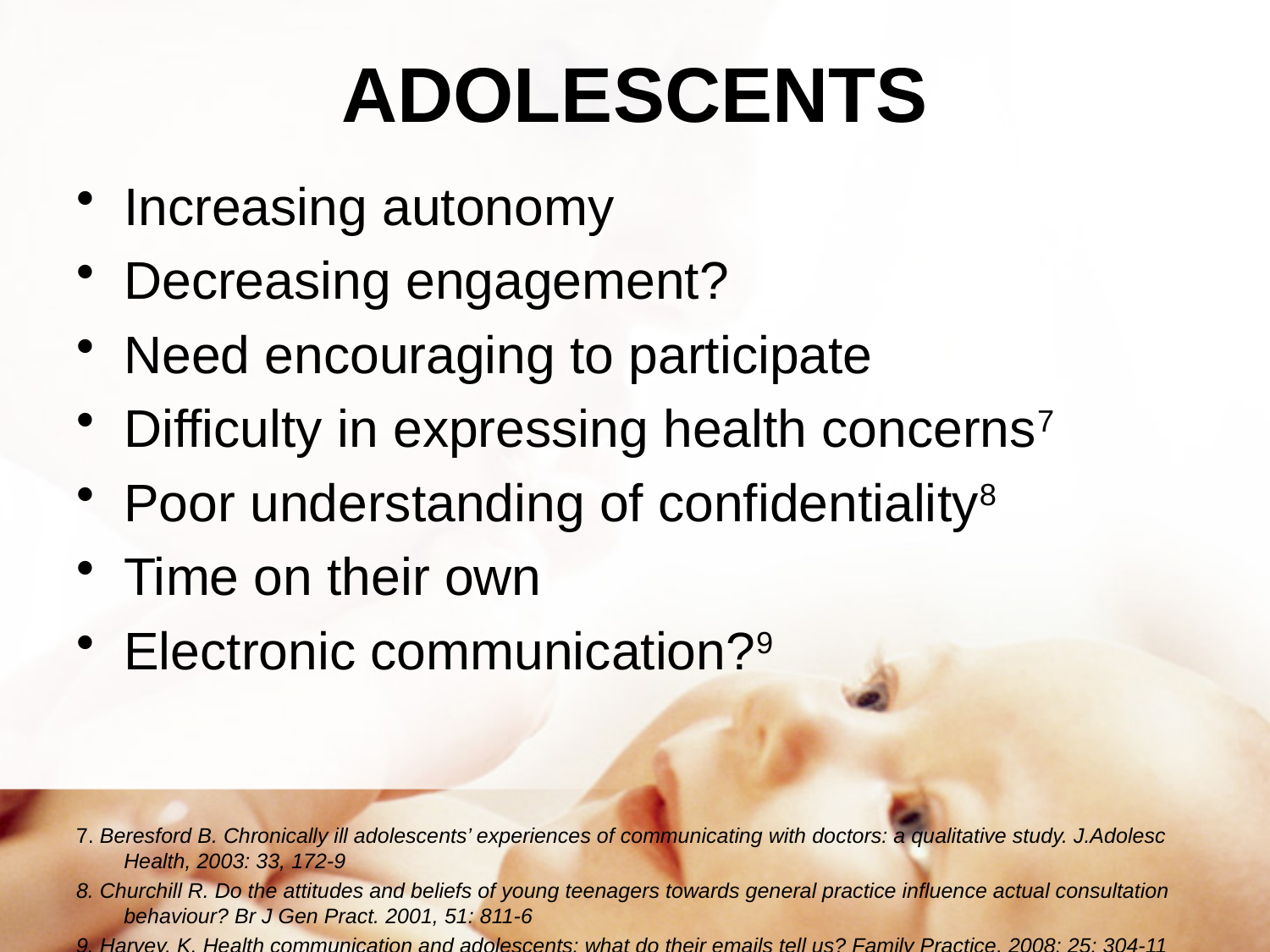

# ADOLESCENTS
Increasing autonomy
Decreasing engagement?
Need encouraging to participate
Difficulty in expressing health concerns7
Poor understanding of confidentiality8
Time on their own
Electronic communication?9

7. Beresford B. Chronically ill adolescents’ experiences of communicating with doctors: a qualitative study. J.Adolesc Health, 2003: 33, 172-9
8. Churchill R. Do the attitudes and beliefs of young teenagers towards general practice influence actual consultation behaviour? Br J Gen Pract. 2001, 51: 811-6
9. Harvey, K. Health communication and adolescents: what do their emails tell us? Family Practice, 2008; 25: 304-11